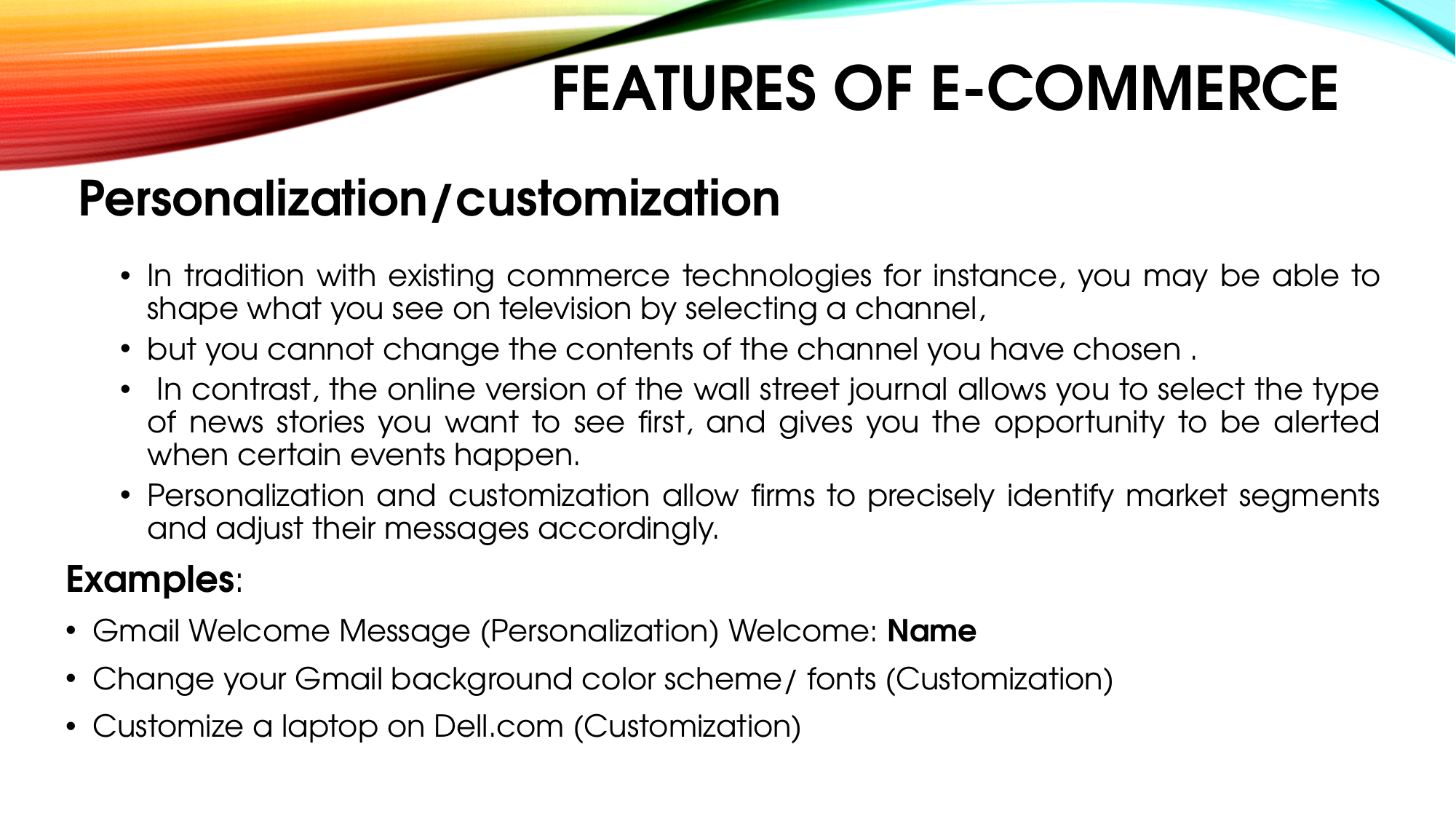

FEATURES OF E-COMMERCE
Personalization/customization

In tradition with existing commerce technologies for instance, you may be able to shape what you see on television by selecting a channel,
but you cannot change the contents of the channel you have chosen .
 In contrast, the online version of the wall street journal allows you to select the type of news stories you want to see first, and gives you the opportunity to be alerted when certain events happen.
Personalization and customization allow firms to precisely identify market segments and adjust their messages accordingly.
Examples:
Gmail Welcome Message (Personalization) Welcome: Name
Change your Gmail background color scheme/ fonts (Customization)
Customize a laptop on Dell.com (Customization)